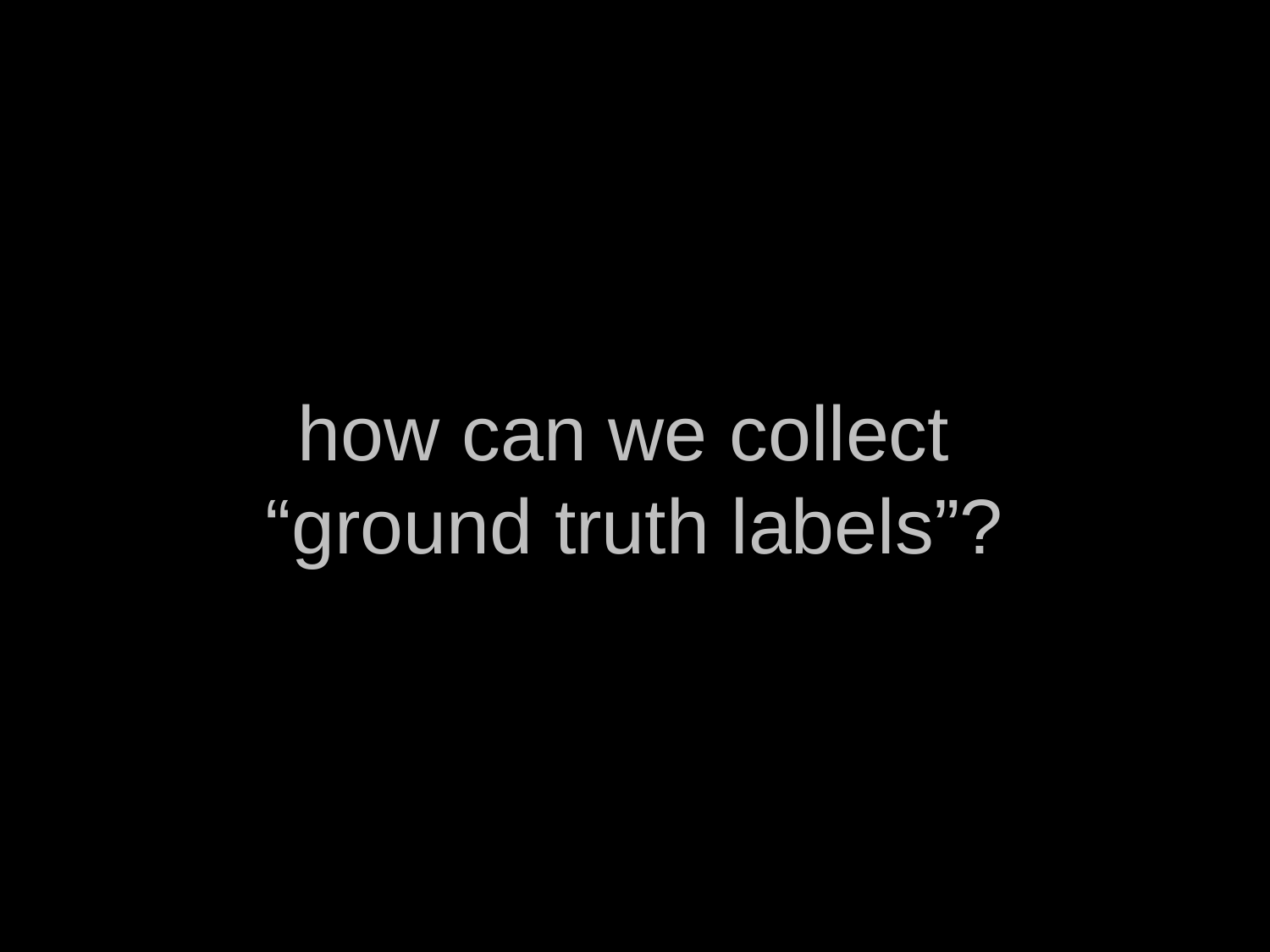

# how can we collect “ground truth labels”?